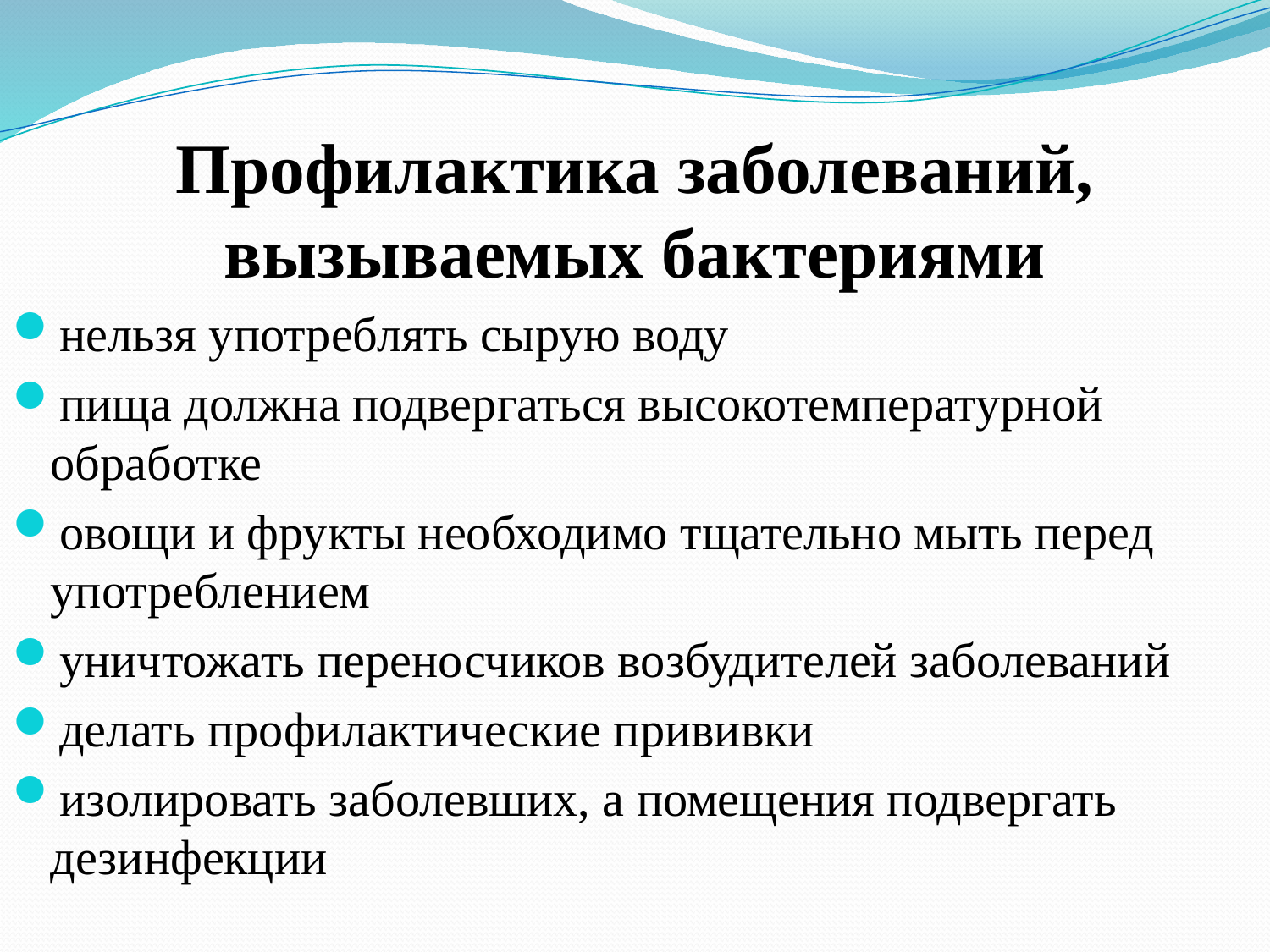

# Профилактика заболеваний, вызываемых бактериями
нельзя употреблять сырую воду
пища должна подвергаться высокотемпературной обработке
овощи и фрукты необходимо тщательно мыть перед употреблением
уничтожать переносчиков возбудителей заболеваний
делать профилактические прививки
изолировать заболевших, а помещения подвергать дезинфекции